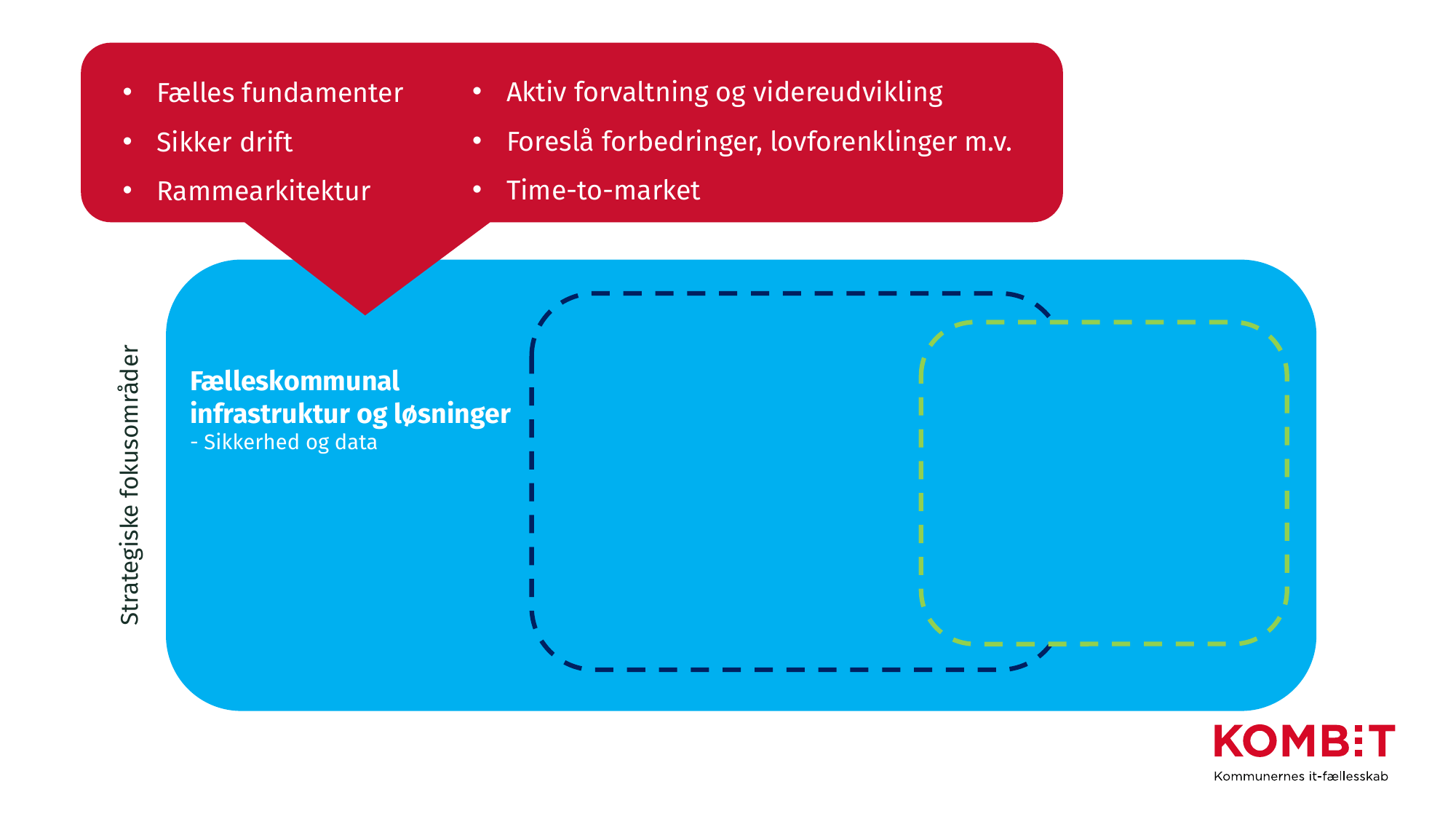

Aktiv forvaltning og videreudvikling
Foreslå forbedringer, lovforenklinger m.v.
Time-to-market
Fælles fundamenter
Sikker drift
Rammearkitektur

Fælleskommunal infrastruktur og løsninger
- Sikkerhed og data

Strategiske fokusområder